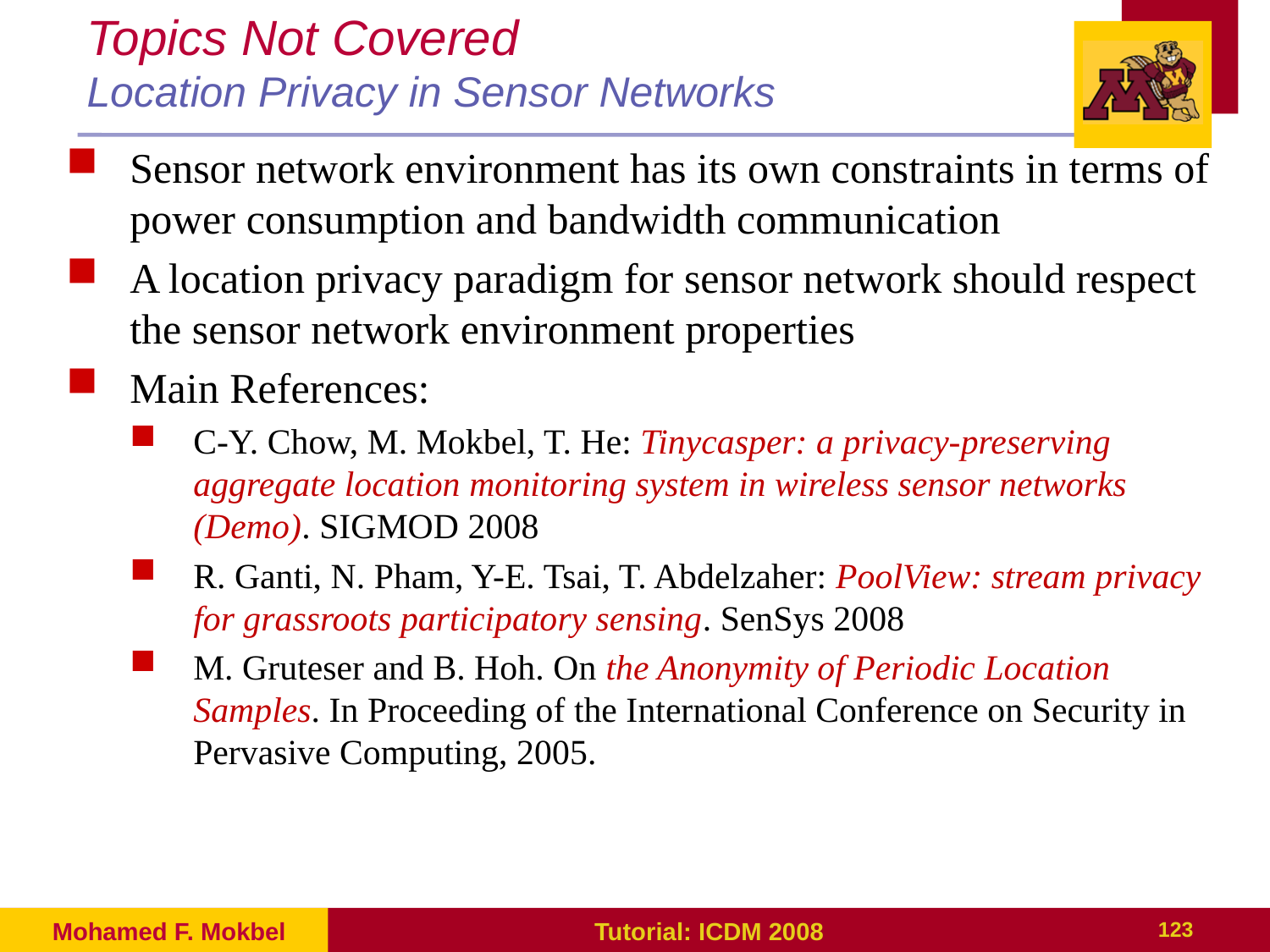

# Topics Not Covered Location Privacy in Sensor Networks
Sensor network environment has its own constraints in terms of power consumption and bandwidth communication
A location privacy paradigm for sensor network should respect the sensor network environment properties
Main References:
C-Y. Chow, M. Mokbel, T. He: Tinycasper: a privacy-preserving aggregate location monitoring system in wireless sensor networks (Demo). SIGMOD 2008
R. Ganti, N. Pham, Y-E. Tsai, T. Abdelzaher: PoolView: stream privacy for grassroots participatory sensing. SenSys 2008
M. Gruteser and B. Hoh. On the Anonymity of Periodic Location Samples. In Proceeding of the International Conference on Security in Pervasive Computing, 2005.

Mohamed F. Mokbel
Tutorial: ICDM 2008
123